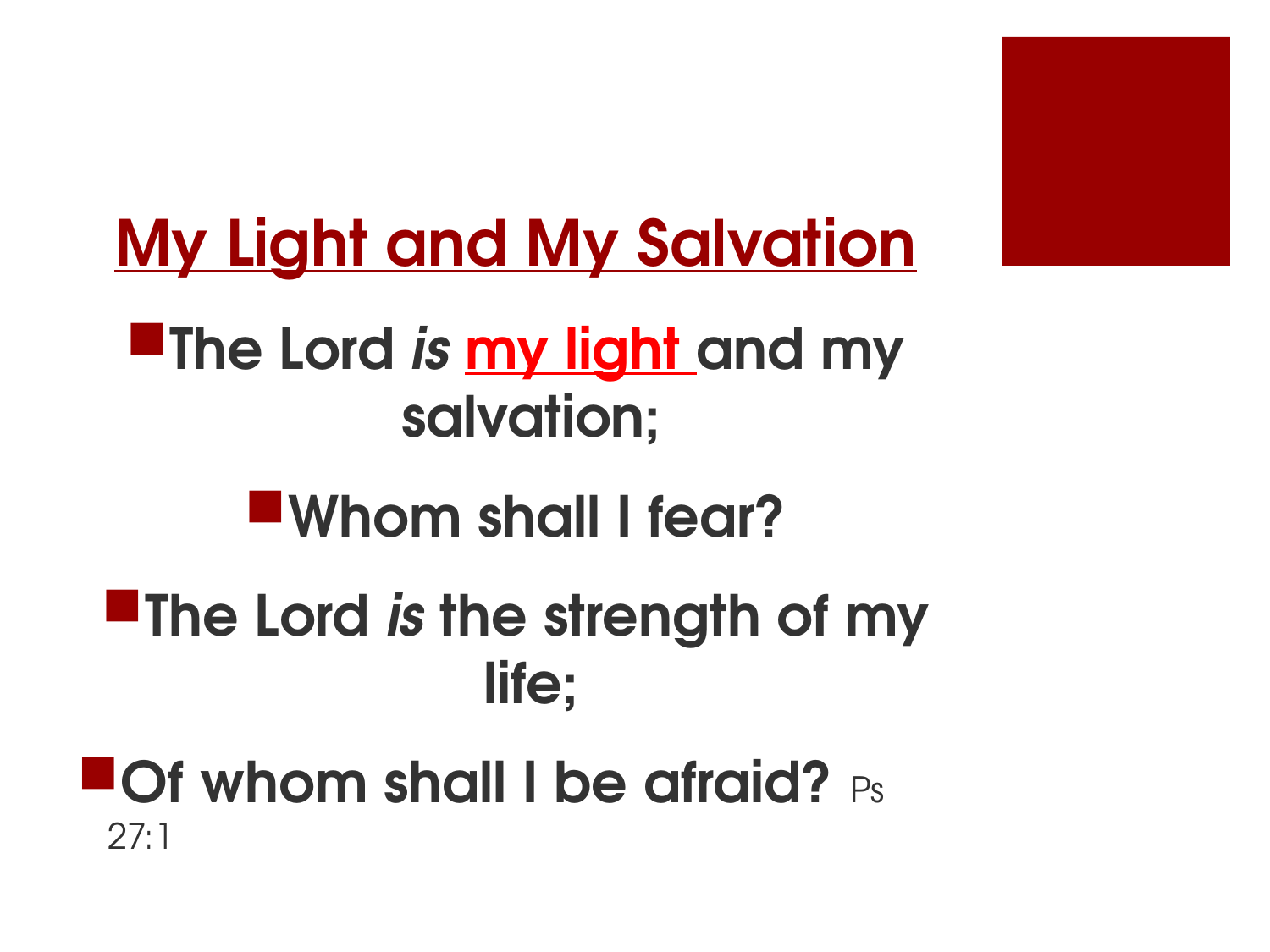

# My Light and My Salvation
The Lord is my light and my salvation;
Whom shall I fear?
The Lord is the strength of my life;
Of whom shall I be afraid? Ps 27:1